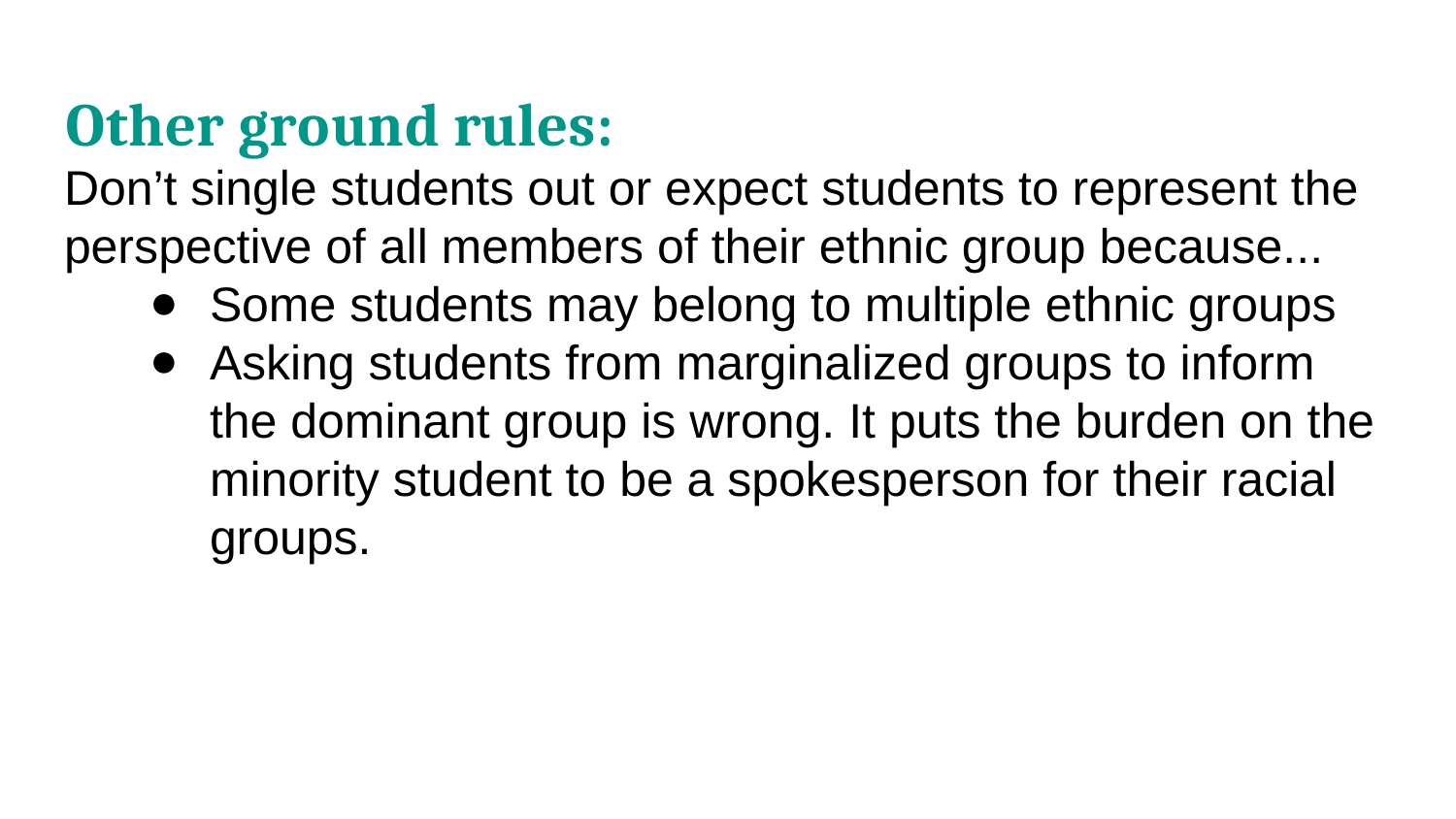

# Other ground rules:
Don’t single students out or expect students to represent the perspective of all members of their ethnic group because...
Some students may belong to multiple ethnic groups
Asking students from marginalized groups to inform the dominant group is wrong. It puts the burden on the minority student to be a spokesperson for their racial groups.